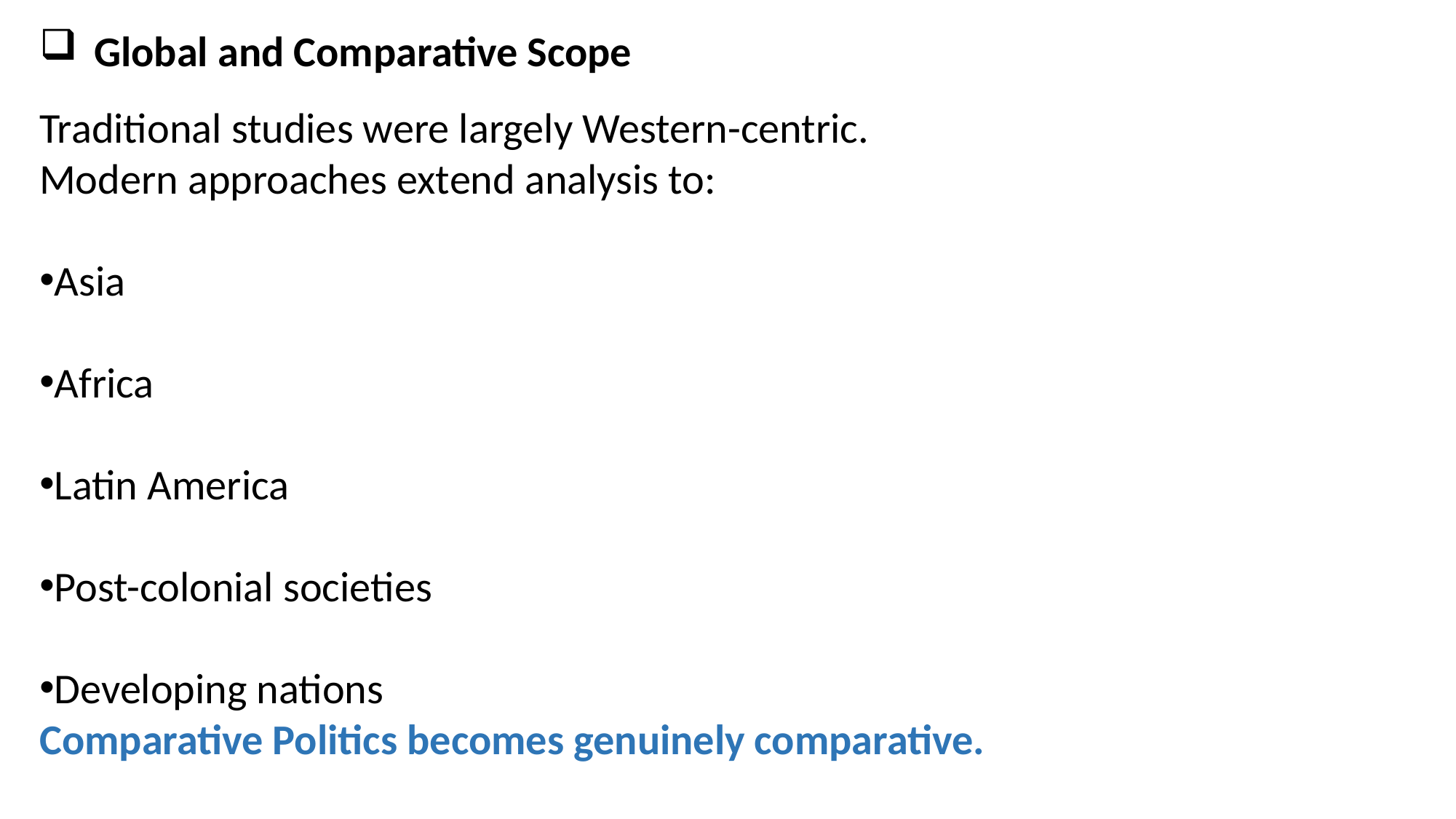

Global and Comparative Scope
Traditional studies were largely Western-centric.
Modern approaches extend analysis to:

Asia

Africa

Latin America

Post-colonial societies

Developing nations
Comparative Politics becomes genuinely comparative.